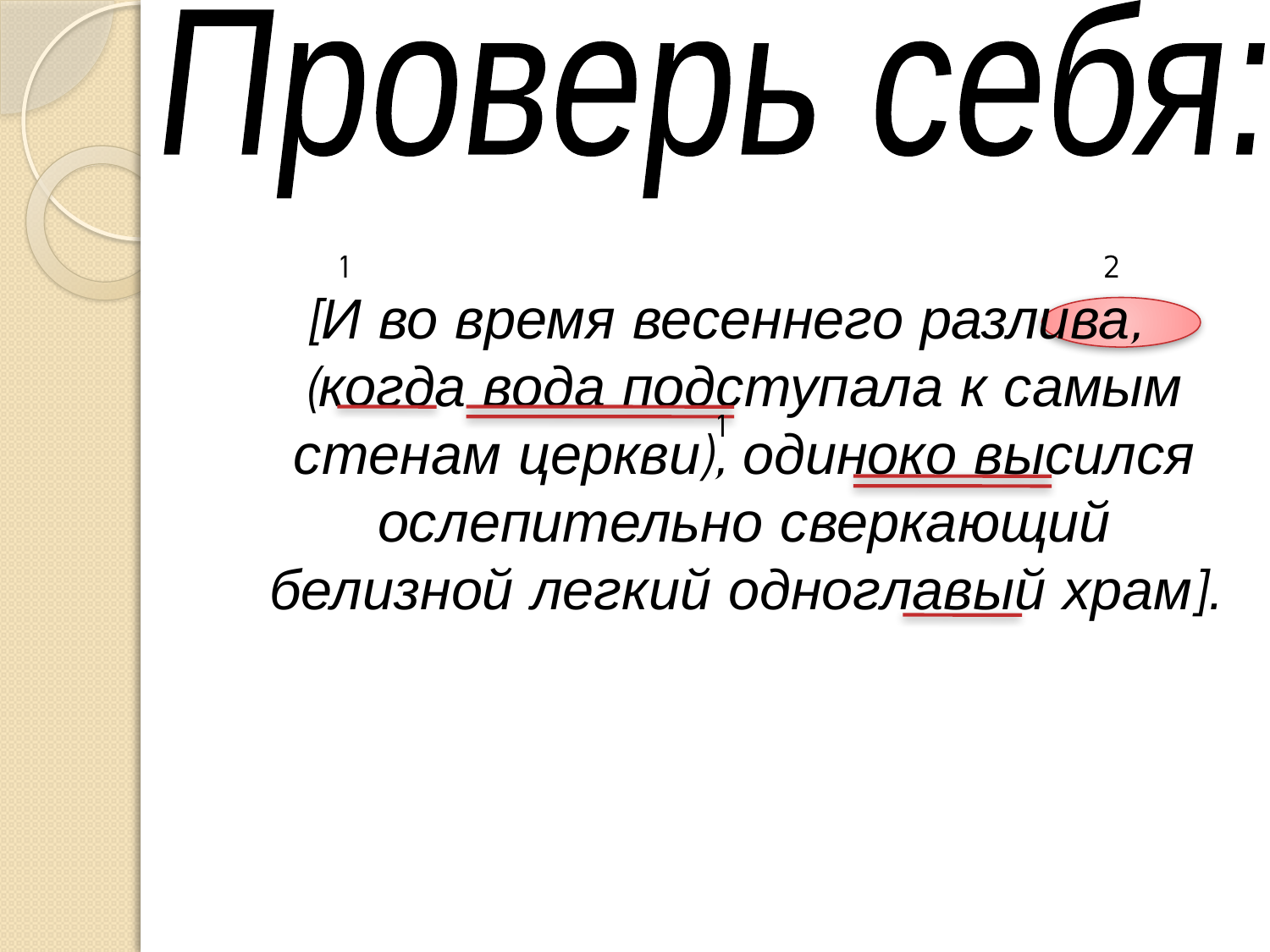

Проверь себя:
#

[И во время весеннего разлива, (когда вода подступала к самым стенам церкви), одиноко высился ослепительно сверкающий белизной легкий одноглавый храм].
| 1 |
| --- |
| 2 |
| --- |

| 1 |
| --- |